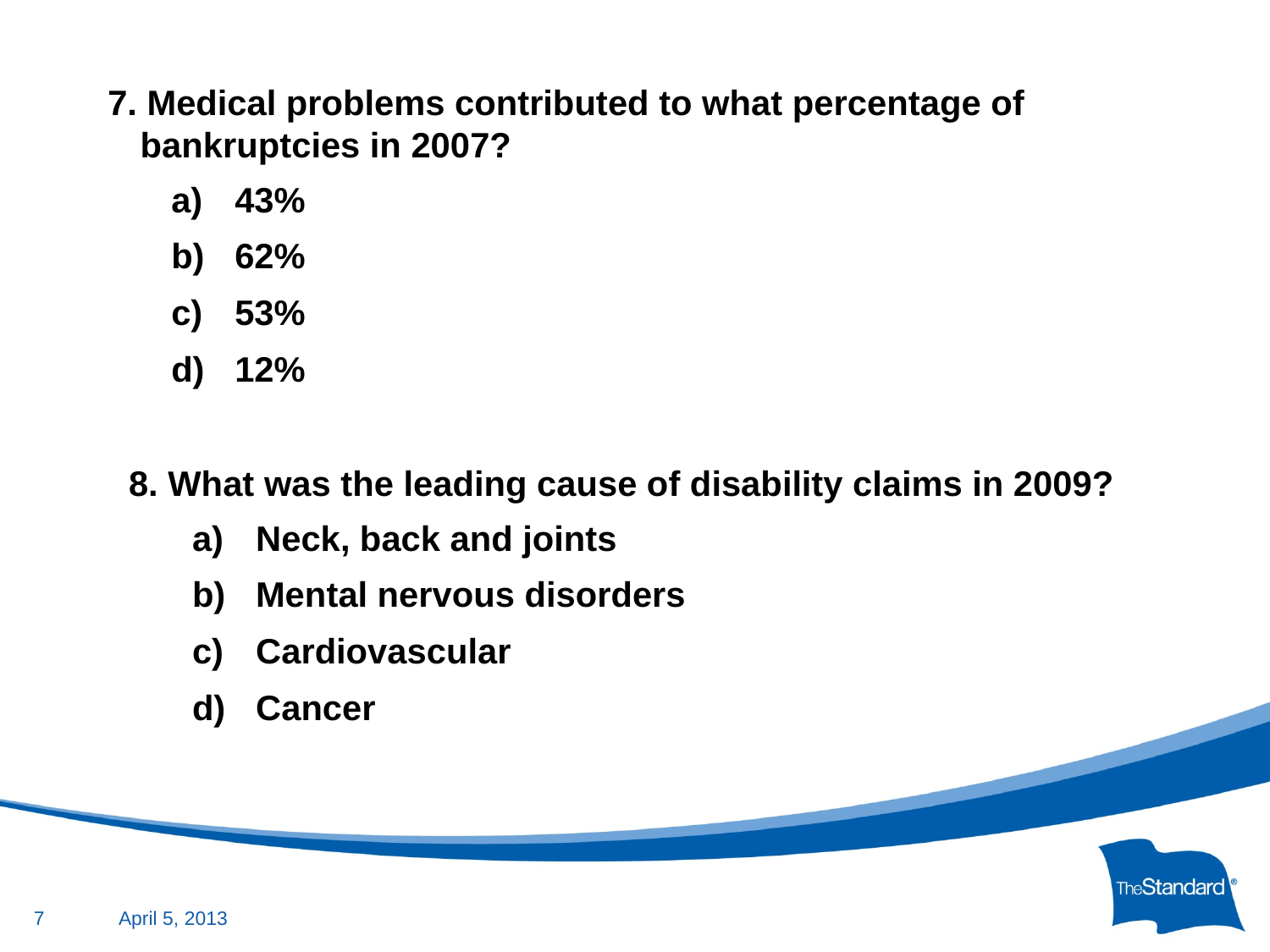

7. Medical problems contributed to what percentage of bankruptcies in 2007?
43%
62%
53%
12%

8. What was the leading cause of disability claims in 2009?
Neck, back and joints
Mental nervous disorders
Cardiovascular
Cancer

7
April 5, 2013